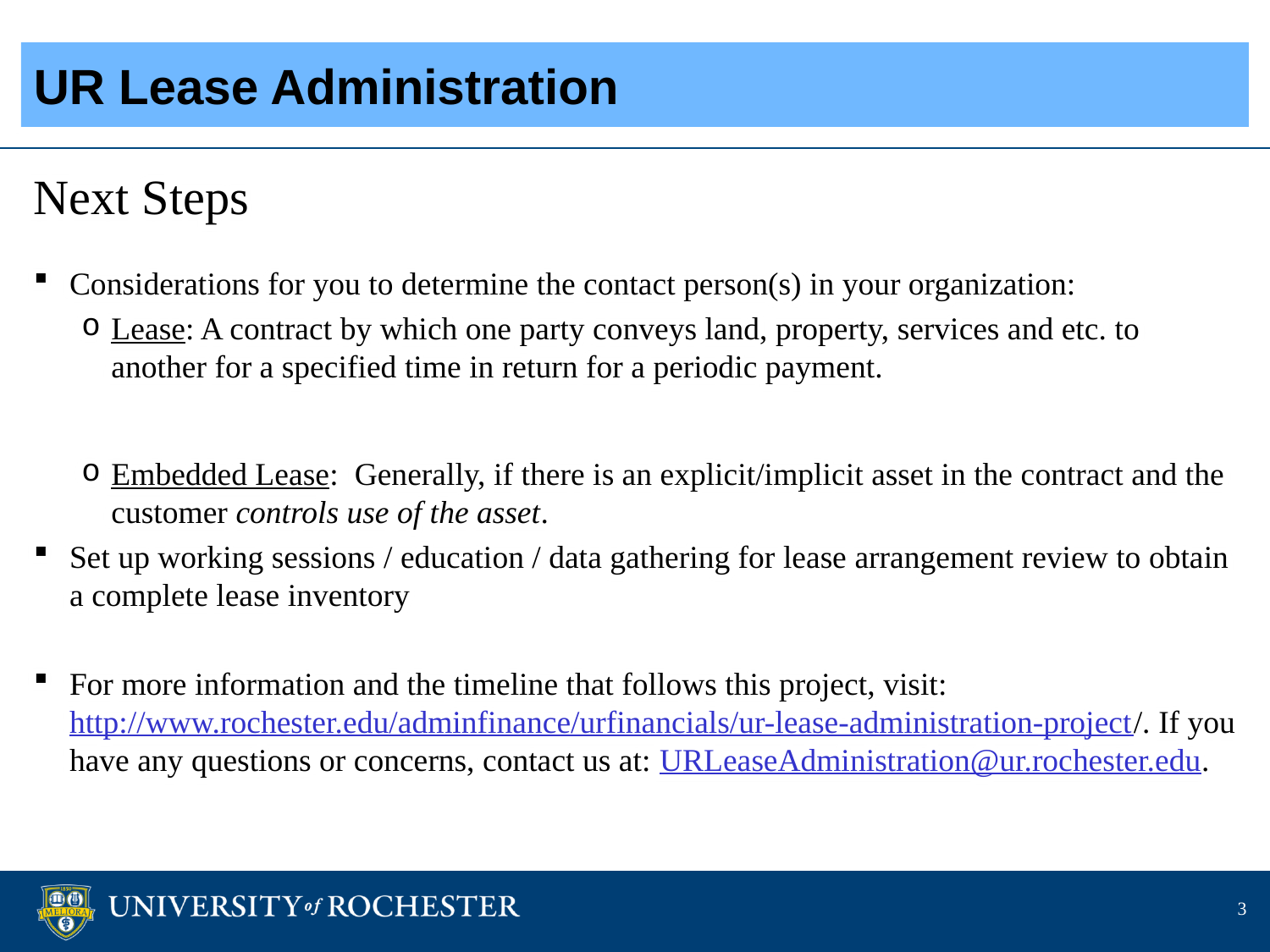

# UR Lease Administration
Next Steps

Considerations for you to determine the contact person(s) in your organization:
Lease: A contract by which one party conveys land, property, services and etc. to another for a specified time in return for a periodic payment.

Embedded Lease:  Generally, if there is an explicit/implicit asset in the contract and the customer controls use of the asset.
Set up working sessions / education / data gathering for lease arrangement review to obtain a complete lease inventory

For more information and the timeline that follows this project, visit: http://www.rochester.edu/adminfinance/urfinancials/ur-lease-administration-project/. If you have any questions or concerns, contact us at: URLeaseAdministration@ur.rochester.edu.